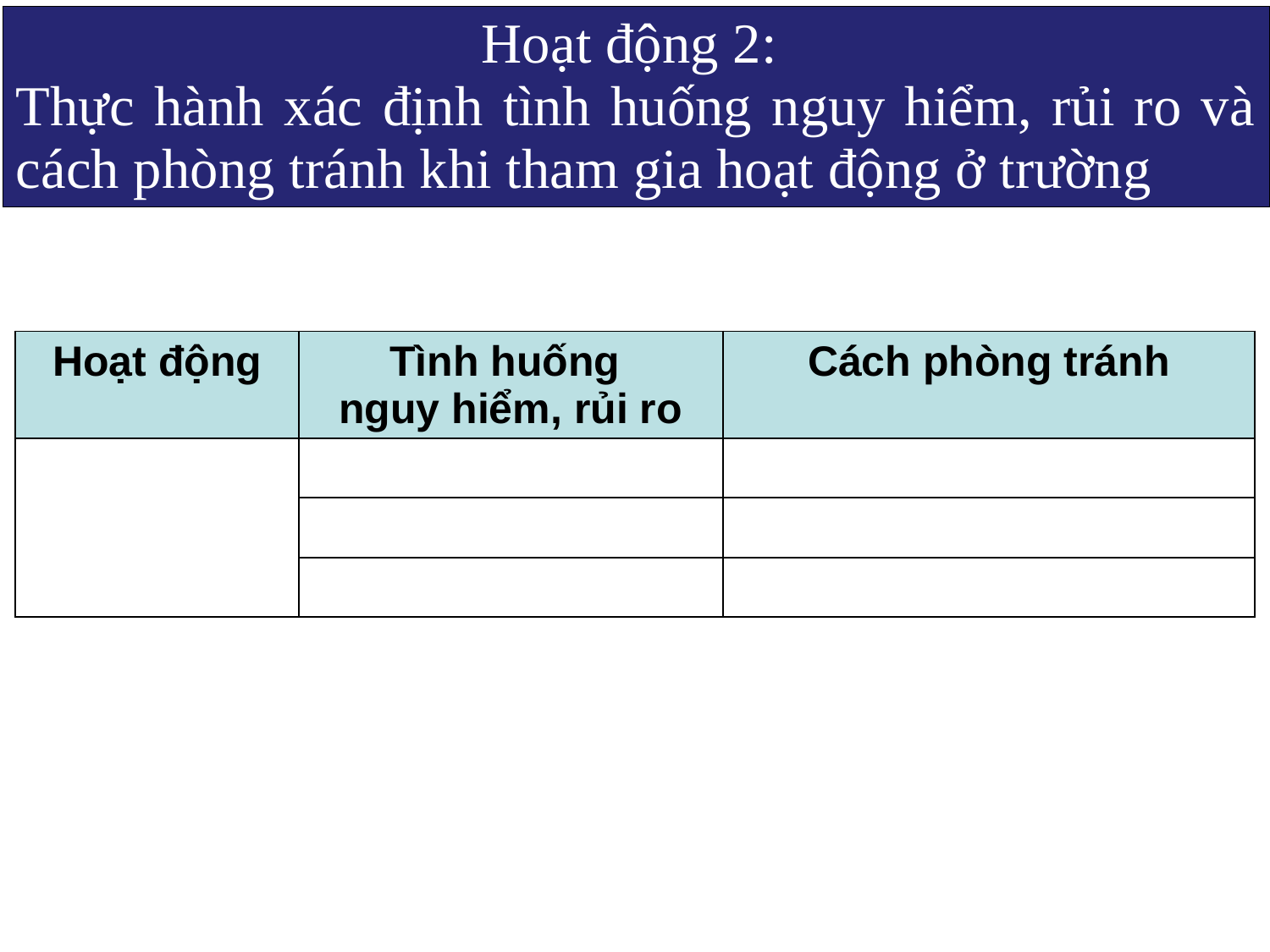

Hoạt động 2:
Thực hành xác định tình huống nguy hiểm, rủi ro và cách phòng tránh khi tham gia hoạt động ở trường
| Hoạt động | Tình huống nguy hiểm, rủi ro | Cách phòng tránh |
| --- | --- | --- |
|  |  |  |
|  |  |  |
|  |  |  |